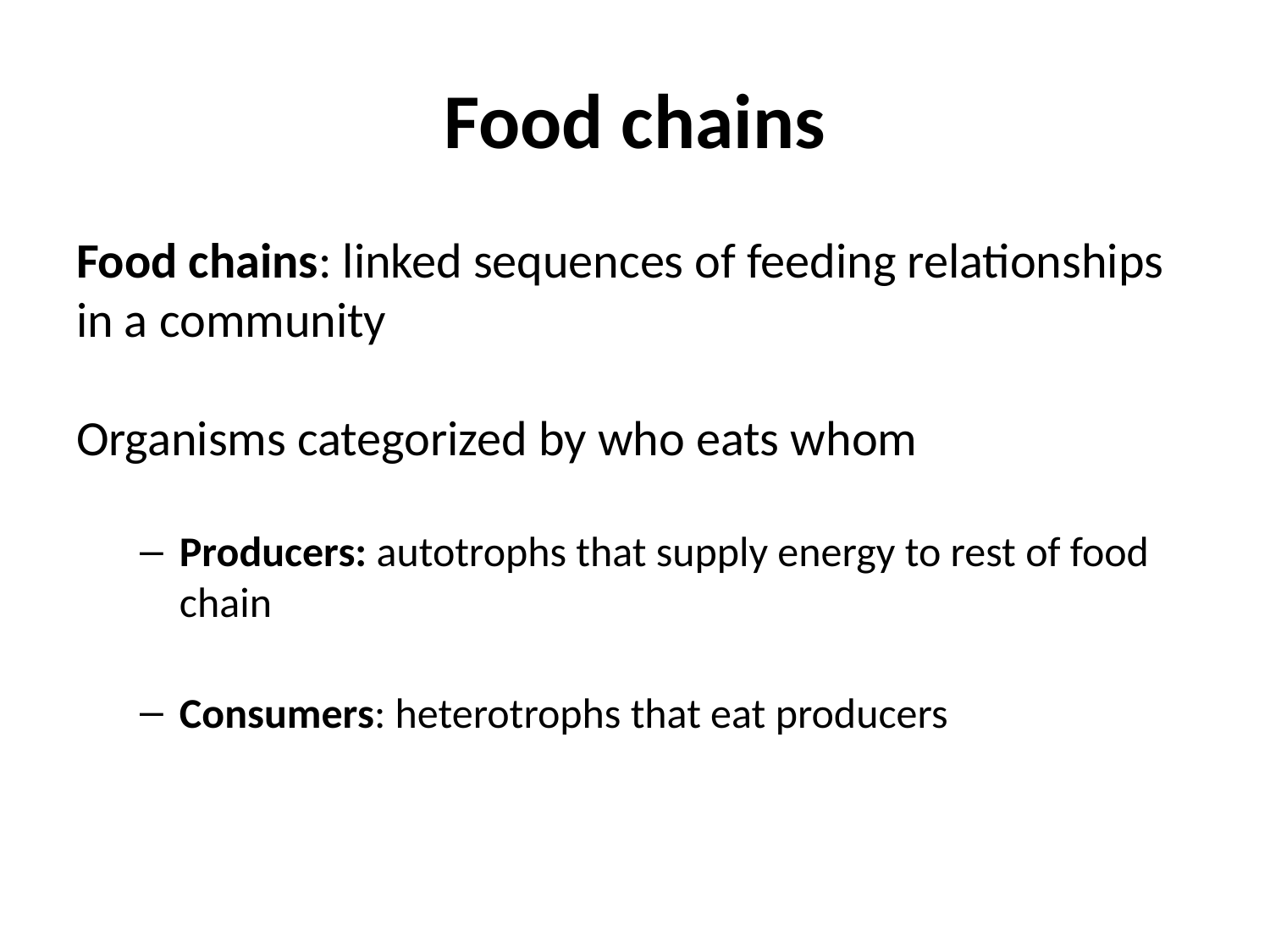

# Food chains
Food chains: linked sequences of feeding relationships in a community

Organisms categorized by who eats whom

Producers: autotrophs that supply energy to rest of food chain

Consumers: heterotrophs that eat producers